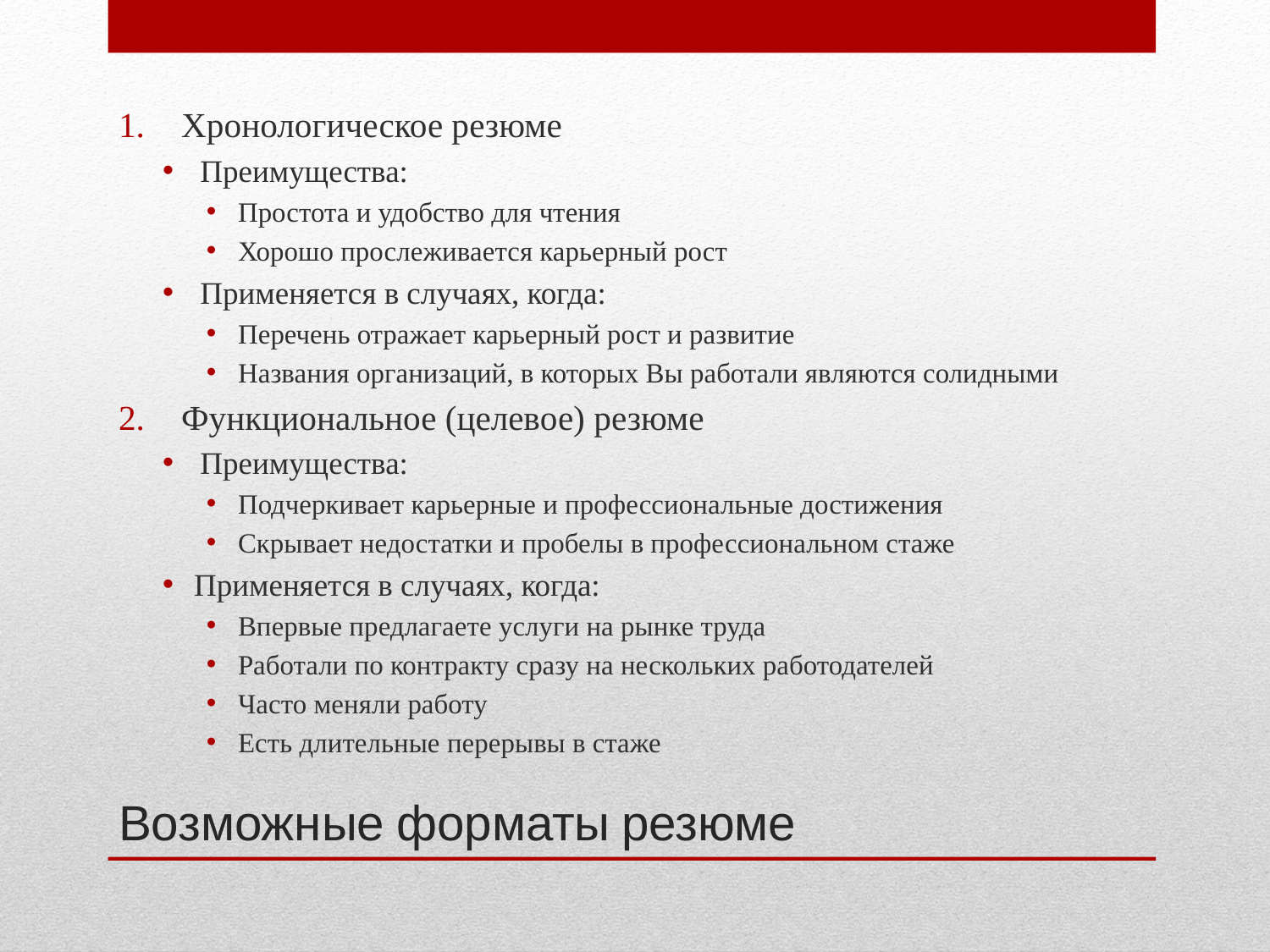

Хронологическое резюме
Преимущества:
Простота и удобство для чтения
Хорошо прослеживается карьерный рост
Применяется в случаях, когда:
Перечень отражает карьерный рост и развитие
Названия организаций, в которых Вы работали являются солидными
Функциональное (целевое) резюме
Преимущества:
Подчеркивает карьерные и профессиональные достижения
Скрывает недостатки и пробелы в профессиональном стаже
Применяется в случаях, когда:
Впервые предлагаете услуги на рынке труда
Работали по контракту сразу на нескольких работодателей
Часто меняли работу
Есть длительные перерывы в стаже
# Возможные форматы резюме